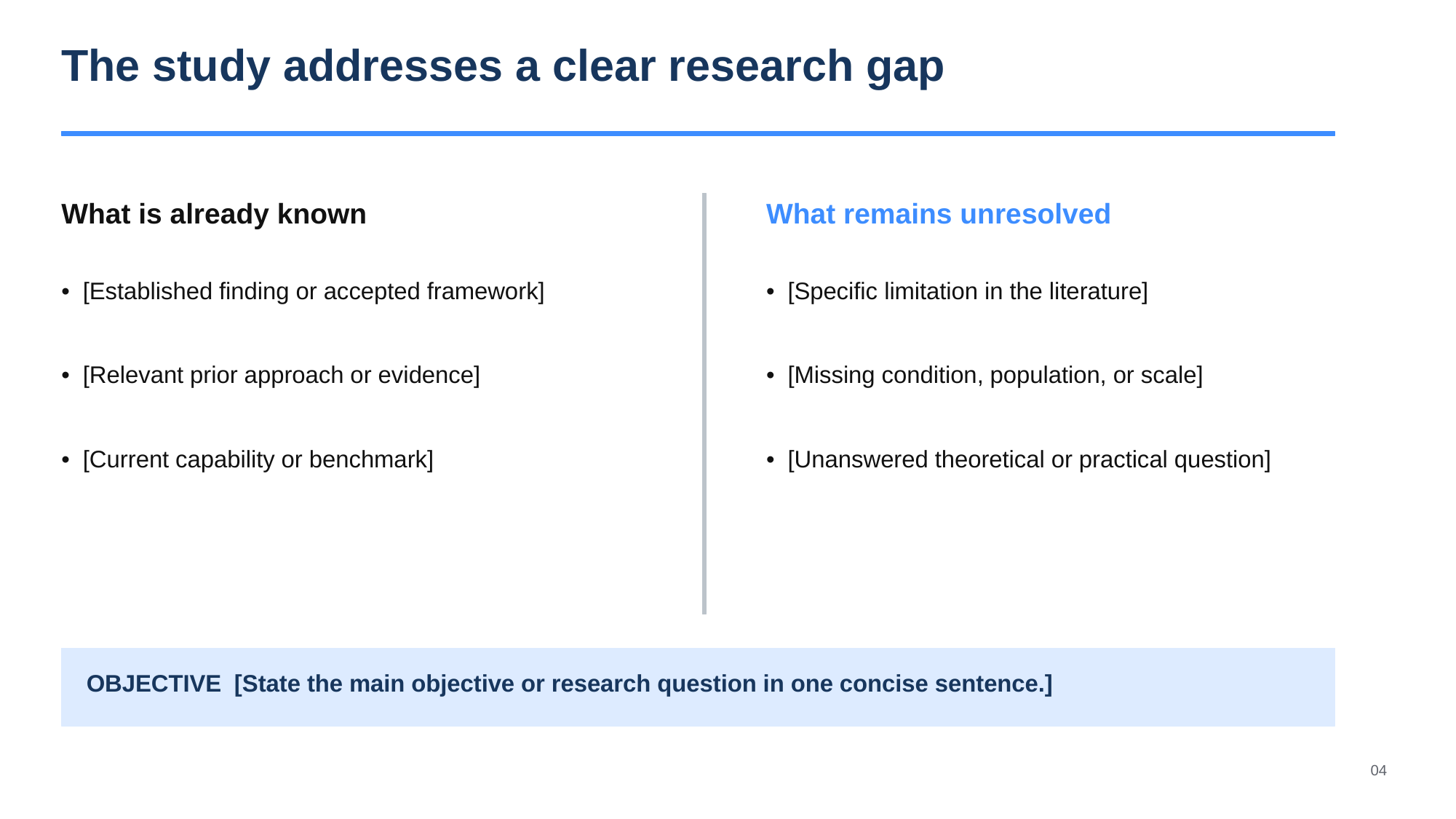

The study addresses a clear research gap

What is already known
What remains unresolved
•  [Established finding or accepted framework]
•  [Specific limitation in the literature]
•  [Relevant prior approach or evidence]
•  [Missing condition, population, or scale]
•  [Current capability or benchmark]
•  [Unanswered theoretical or practical question]

OBJECTIVE  [State the main objective or research question in one concise sentence.]
04